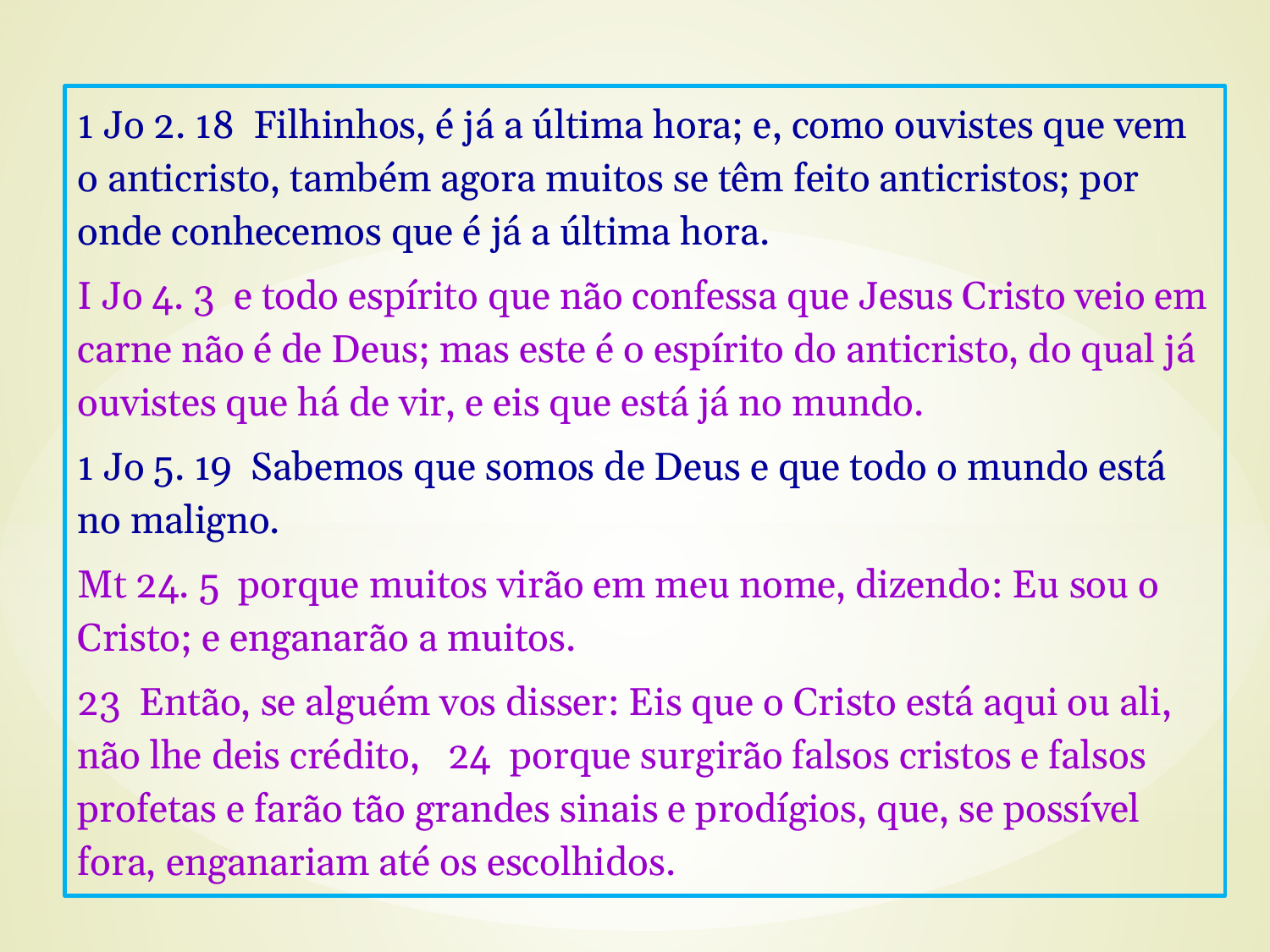

1 Jo 2. 18  Filhinhos, é já a última hora; e, como ouvistes que vem o anticristo, também agora muitos se têm feito anticristos; por onde conhecemos que é já a última hora.
I Jo 4. 3  e todo espírito que não confessa que Jesus Cristo veio em carne não é de Deus; mas este é o espírito do anticristo, do qual já ouvistes que há de vir, e eis que está já no mundo.
1 Jo 5. 19  Sabemos que somos de Deus e que todo o mundo está no maligno.
Mt 24. 5  porque muitos virão em meu nome, dizendo: Eu sou o Cristo; e enganarão a muitos.
23  Então, se alguém vos disser: Eis que o Cristo está aqui ou ali, não lhe deis crédito,   24  porque surgirão falsos cristos e falsos profetas e farão tão grandes sinais e prodígios, que, se possível fora, enganariam até os escolhidos.